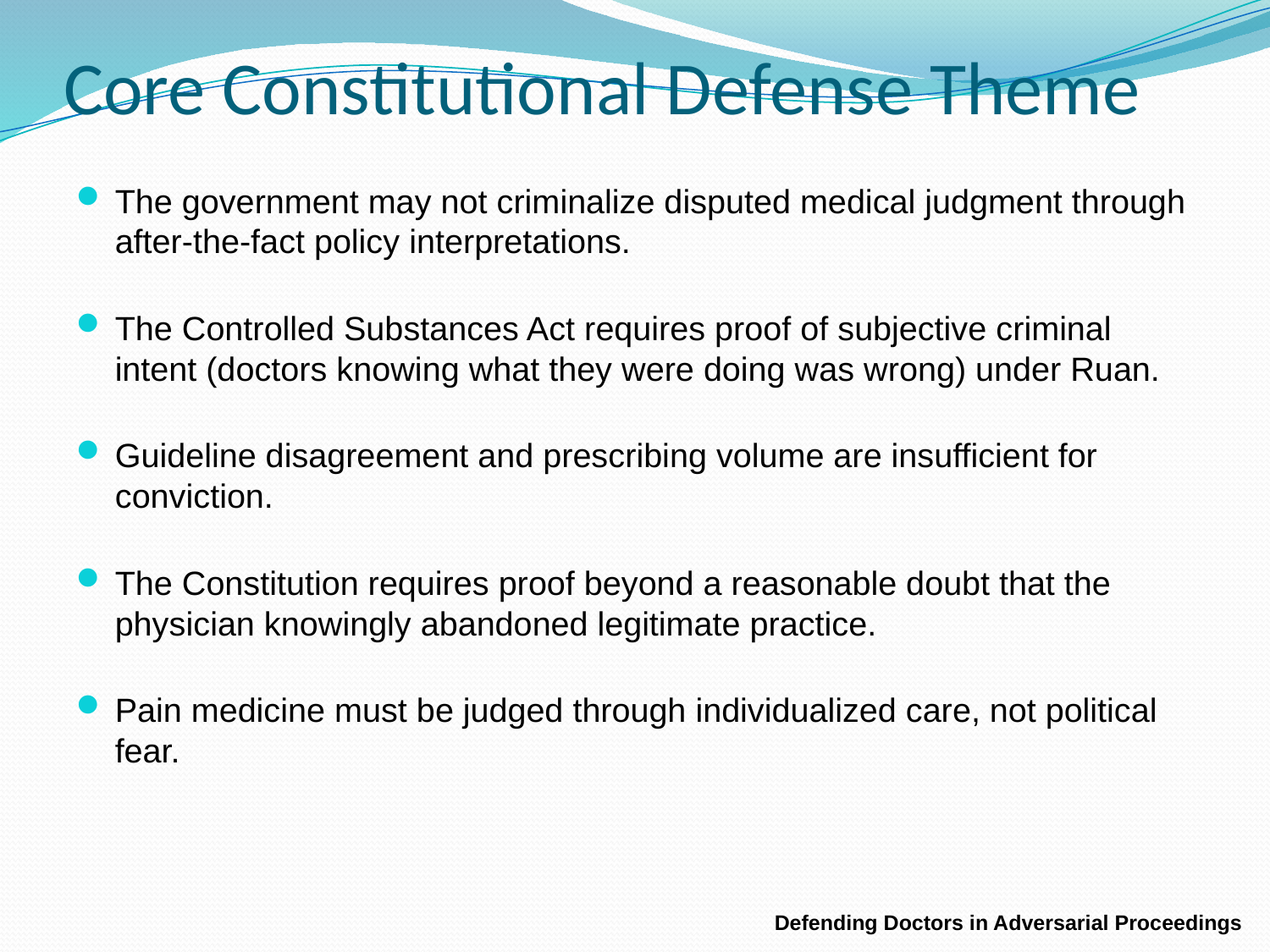

# Core Constitutional Defense Theme
The government may not criminalize disputed medical judgment through after-the-fact policy interpretations.
The Controlled Substances Act requires proof of subjective criminal intent (doctors knowing what they were doing was wrong) under Ruan.
Guideline disagreement and prescribing volume are insufficient for conviction.
The Constitution requires proof beyond a reasonable doubt that the physician knowingly abandoned legitimate practice.
Pain medicine must be judged through individualized care, not political fear.
Defending Doctors in Adversarial Proceedings